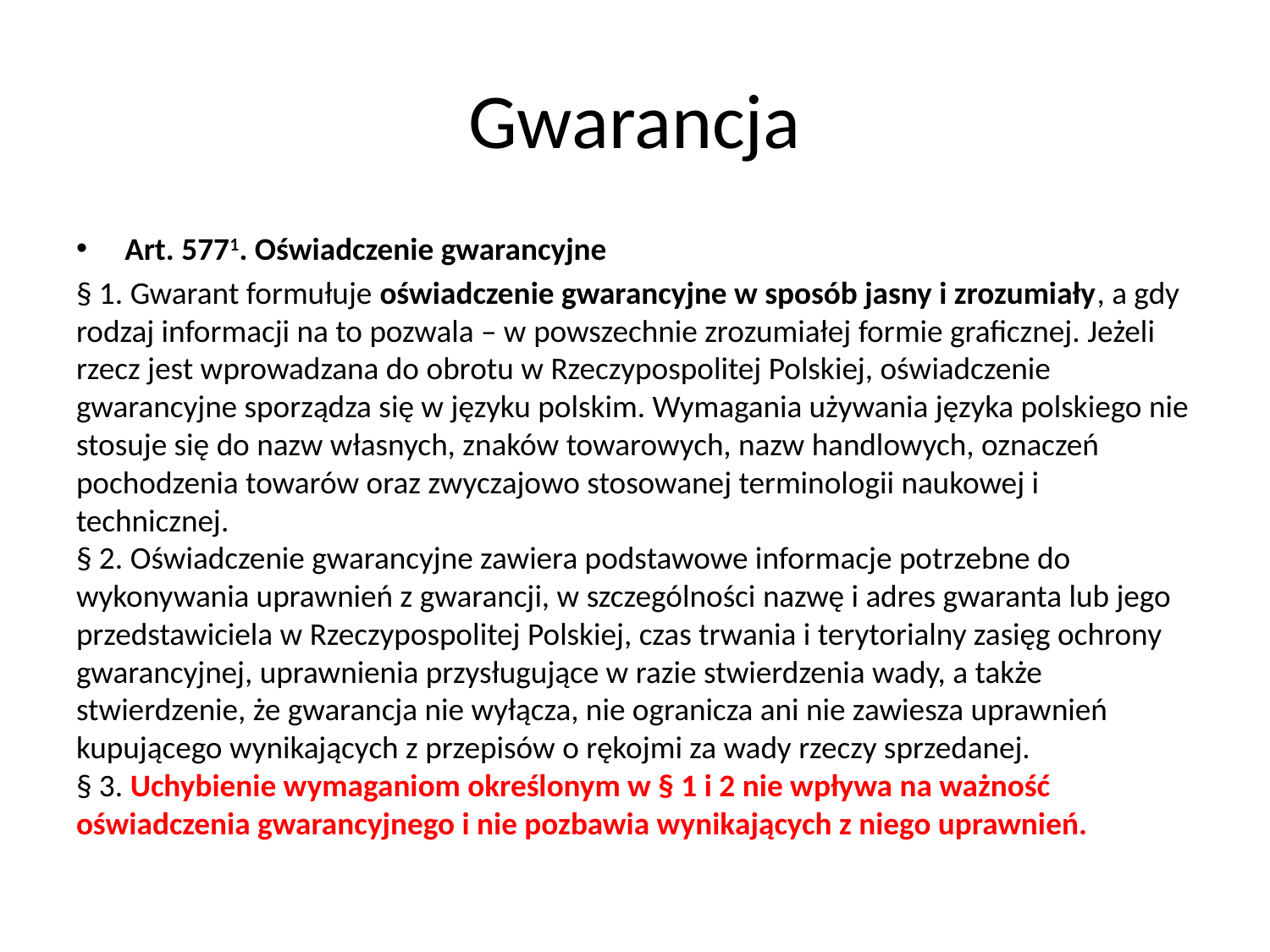

# Gwarancja
Art. 5771. Oświadczenie gwarancyjne
§ 1. Gwarant formułuje oświadczenie gwarancyjne w sposób jasny i zrozumiały, a gdy rodzaj informacji na to pozwala – w powszechnie zrozumiałej formie graficznej. Jeżeli rzecz jest wprowadzana do obrotu w Rzeczypospolitej Polskiej, oświadczenie gwarancyjne sporządza się w języku polskim. Wymagania używania języka polskiego nie stosuje się do nazw własnych, znaków towarowych, nazw handlowych, oznaczeń pochodzenia towarów oraz zwyczajowo stosowanej terminologii naukowej i technicznej.
§ 2. Oświadczenie gwarancyjne zawiera podstawowe informacje potrzebne do wykonywania uprawnień z gwarancji, w szczególności nazwę i adres gwaranta lub jego przedstawiciela w Rzeczypospolitej Polskiej, czas trwania i terytorialny zasięg ochrony gwarancyjnej, uprawnienia przysługujące w razie stwierdzenia wady, a także stwierdzenie, że gwarancja nie wyłącza, nie ogranicza ani nie zawiesza uprawnień kupującego wynikających z przepisów o rękojmi za wady rzeczy sprzedanej.
§ 3. Uchybienie wymaganiom określonym w § 1 i 2 nie wpływa na ważność oświadczenia gwarancyjnego i nie pozbawia wynikających z niego uprawnień.